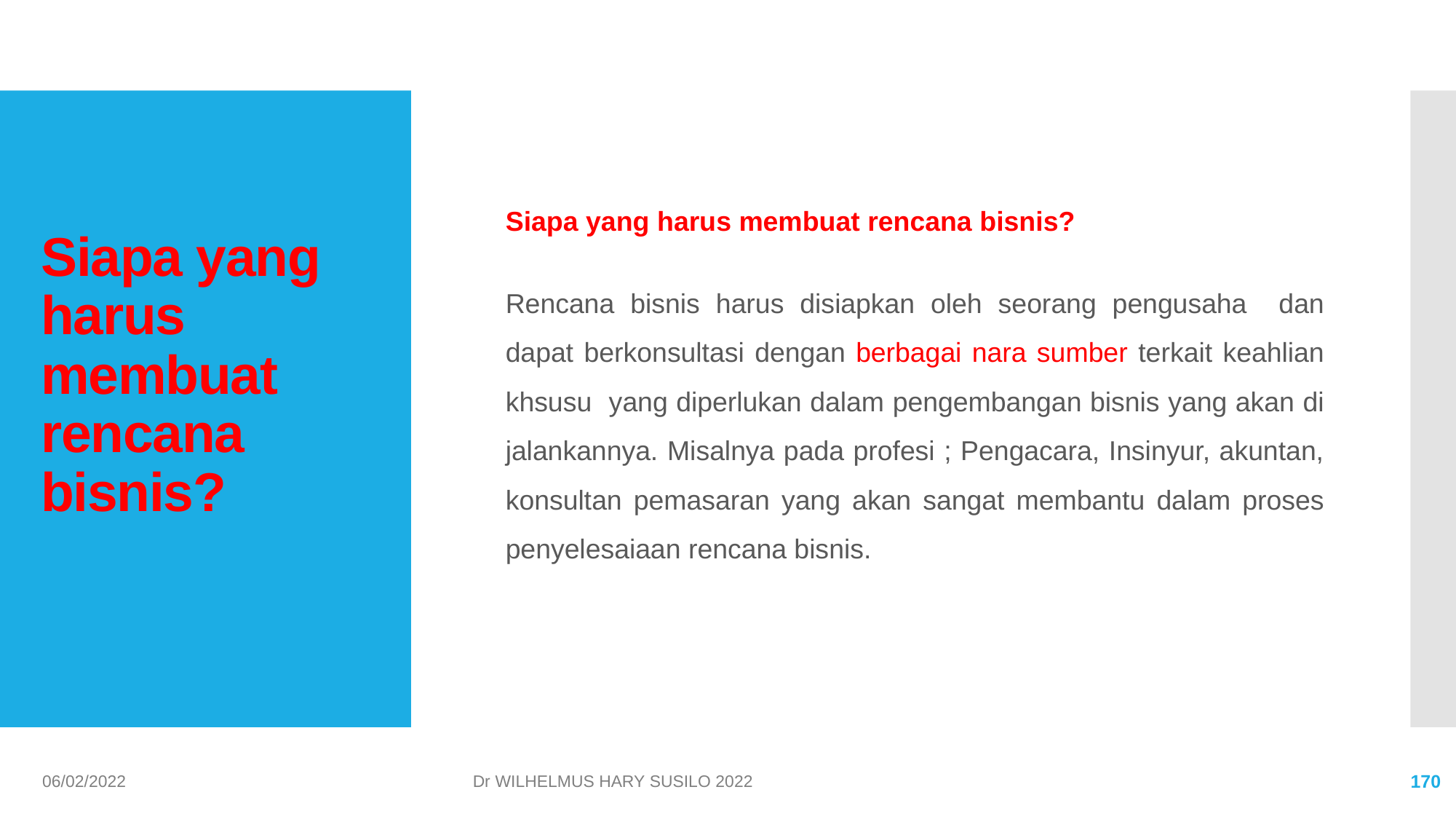

Siapa yang harus membuat rencana bisnis?
Rencana bisnis harus disiapkan oleh seorang pengusaha  dan dapat berkonsultasi dengan berbagai nara sumber terkait keahlian khsusu  yang diperlukan dalam pengembangan bisnis yang akan di jalankannya. Misalnya pada profesi ; Pengacara, Insinyur, akuntan, konsultan pemasaran yang akan sangat membantu dalam proses penyelesaiaan rencana bisnis.

# Siapa yang harus membuat rencana bisnis?
06/02/2022
Dr WILHELMUS HARY SUSILO 2022
170